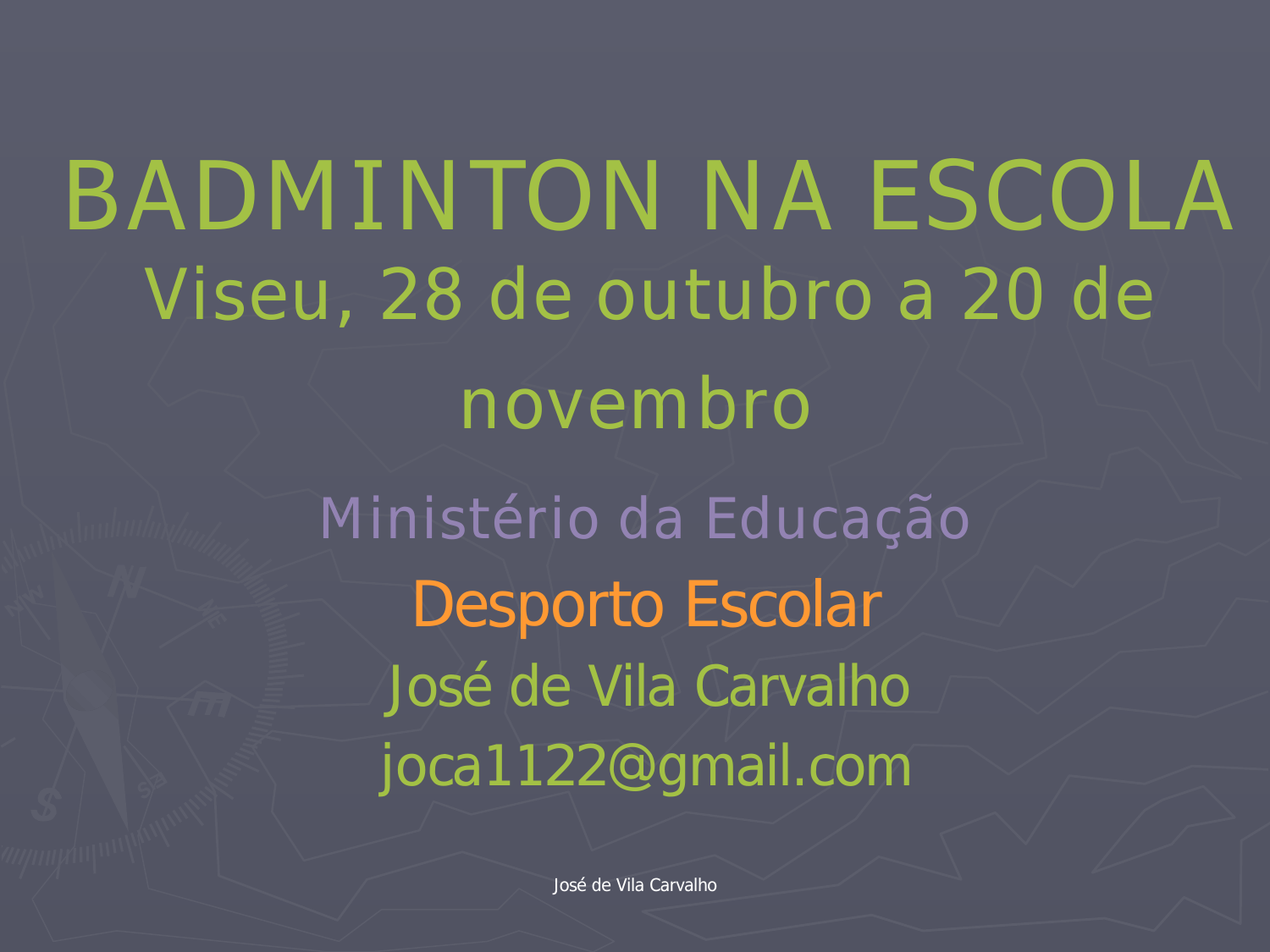

# BADMINTON NA ESCOLA Viseu, 28 de outubro a 20 de novembro
Ministério da Educação
Desporto Escolar
José de Vila Carvalho
joca1122@gmail.com
José de Vila Carvalho